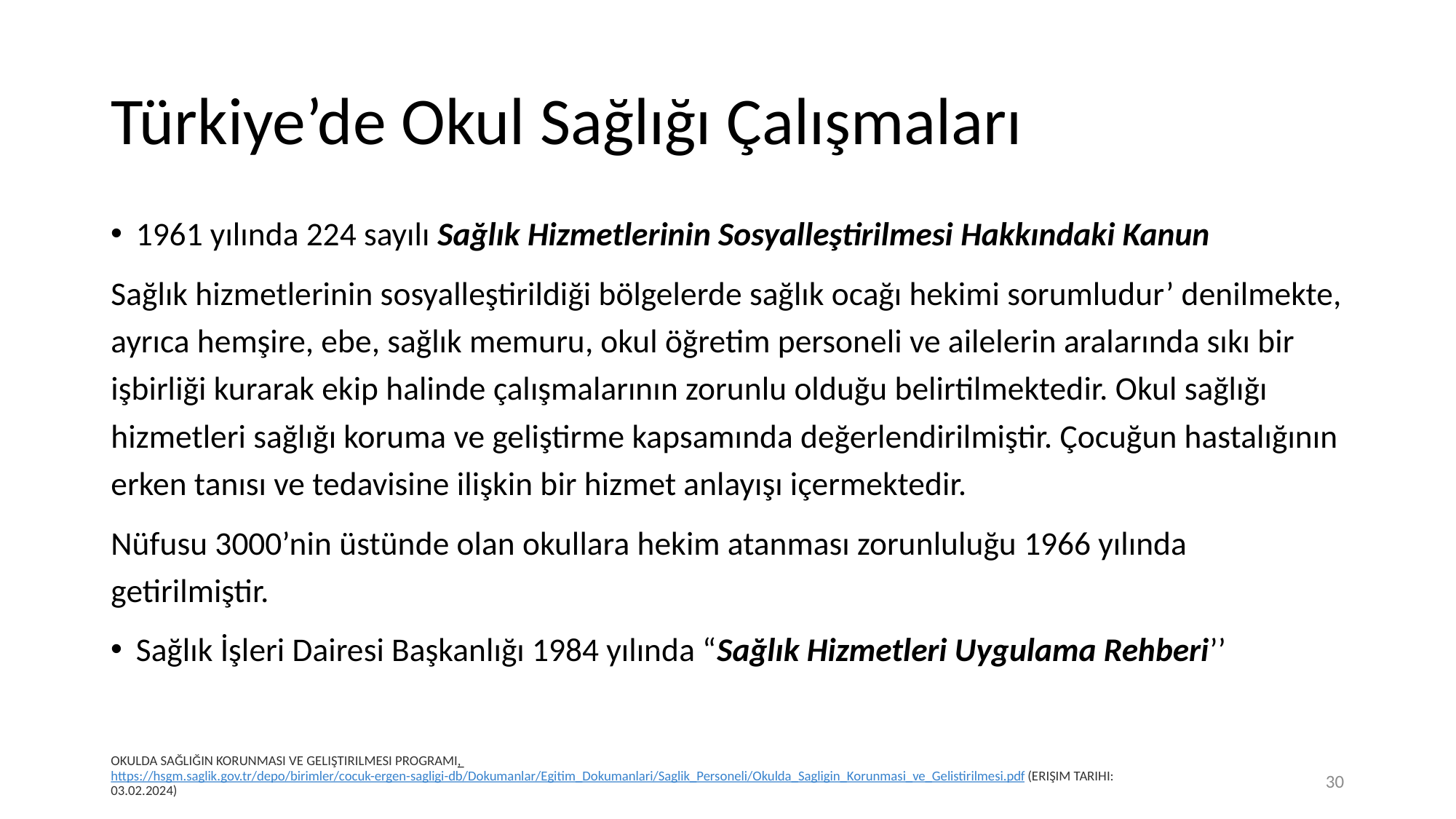

# Türkiye’de Okul Sağlığı Çalışmaları
1961 yılında 224 sayılı Sağlık Hizmetlerinin Sosyalleştirilmesi Hakkındaki Kanun
Sağlık hizmetlerinin sosyalleştirildiği bölgelerde sağlık ocağı hekimi sorumludur’ denilmekte, ayrıca hemşire, ebe, sağlık memuru, okul öğretim personeli ve ailelerin aralarında sıkı bir işbirliği kurarak ekip halinde çalışmalarının zorunlu olduğu belirtilmektedir. Okul sağlığı hizmetleri sağlığı koruma ve geliştirme kapsamında değerlendirilmiştir. Çocuğun hastalığının erken tanısı ve tedavisine ilişkin bir hizmet anlayışı içermektedir.
Nüfusu 3000’nin üstünde olan okullara hekim atanması zorunluluğu 1966 yılında getirilmiştir.
Sağlık İşleri Dairesi Başkanlığı 1984 yılında “Sağlık Hizmetleri Uygulama Rehberi’’
OKULDA SAĞLIĞIN KORUNMASI VE GELIŞTIRILMESI PROGRAMI, https://hsgm.saglik.gov.tr/depo/birimler/cocuk-ergen-sagligi-db/Dokumanlar/Egitim_Dokumanlari/Saglik_Personeli/Okulda_Sagligin_Korunmasi_ve_Gelistirilmesi.pdf (ERIŞIM TARIHI: 03.02.2024)

30